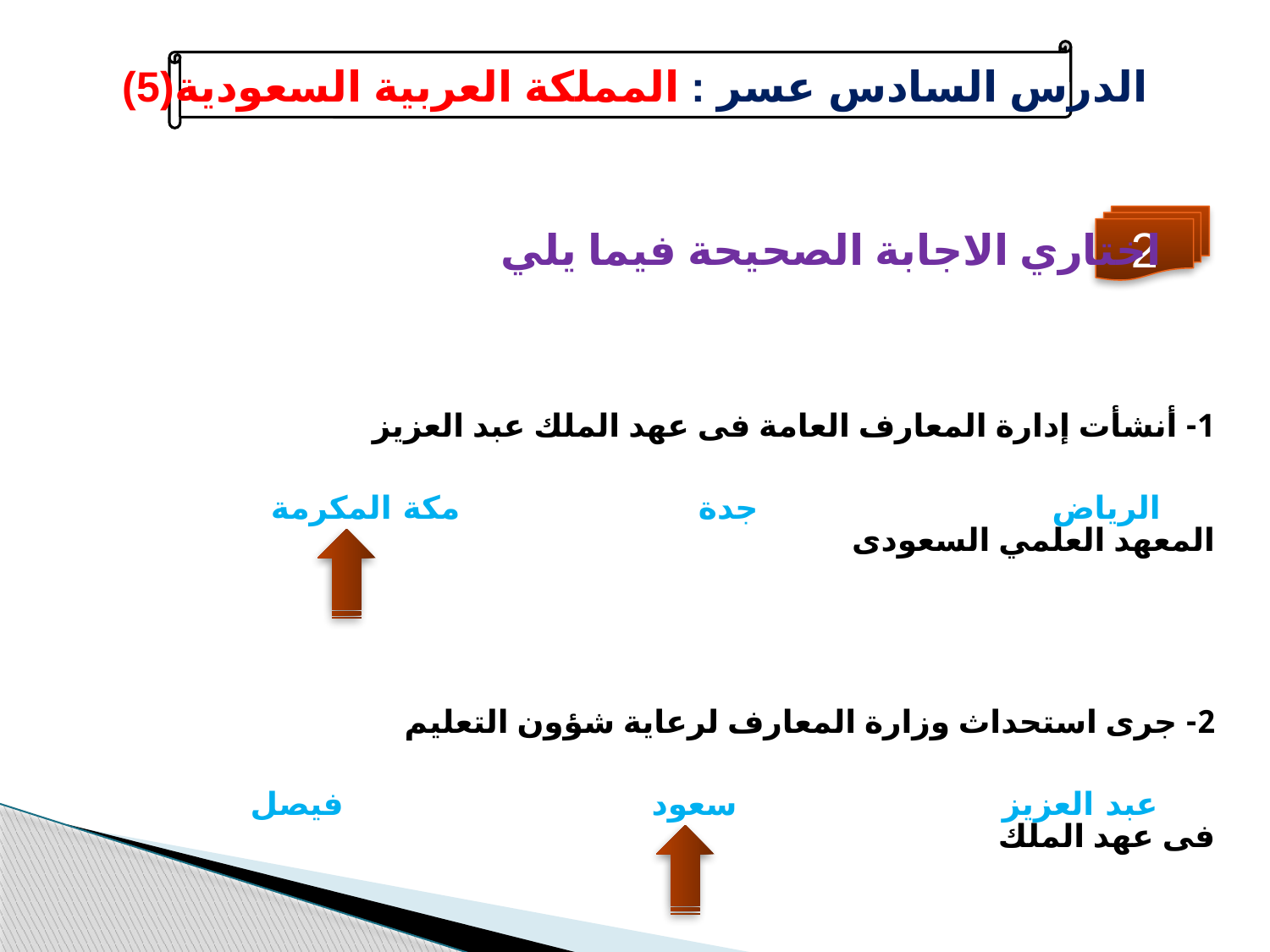

الدرس السادس عسر : المملكة العربية السعودية(5)
2
اختاري الاجابة الصحيحة فيما يلي
1- أنشأت إدارة المعارف العامة فى عهد الملك عبد العزيز المعهد العلمي السعودى
مكة المكرمة
جدة
الرياض

2- جرى استحداث وزارة المعارف لرعاية شؤون التعليم فى عهد الملك
فيصل
 سعود
عبد العزيز